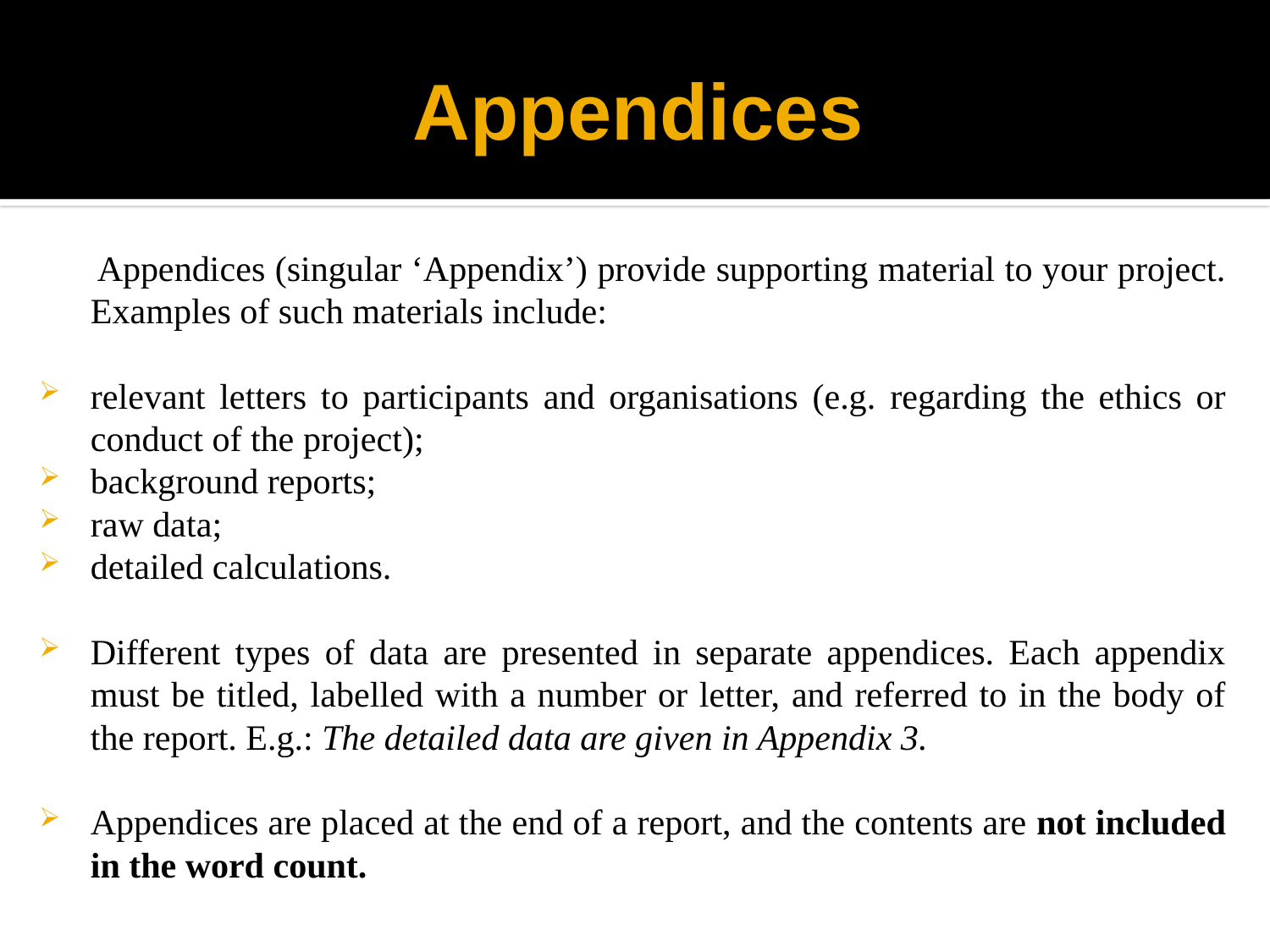

# Appendices
           Appendices (singular ‘Appendix’) provide supporting material to your project. Examples of such materials include:

relevant letters to participants and organisations (e.g. regarding the ethics or conduct of the project);
background reports;
raw data;
detailed calculations.

Different types of data are presented in separate appendices. Each appendix must be titled, labelled with a number or letter, and referred to in the body of the report. E.g.: The detailed data are given in Appendix 3.

Appendices are placed at the end of a report, and the contents are not included in the word count.